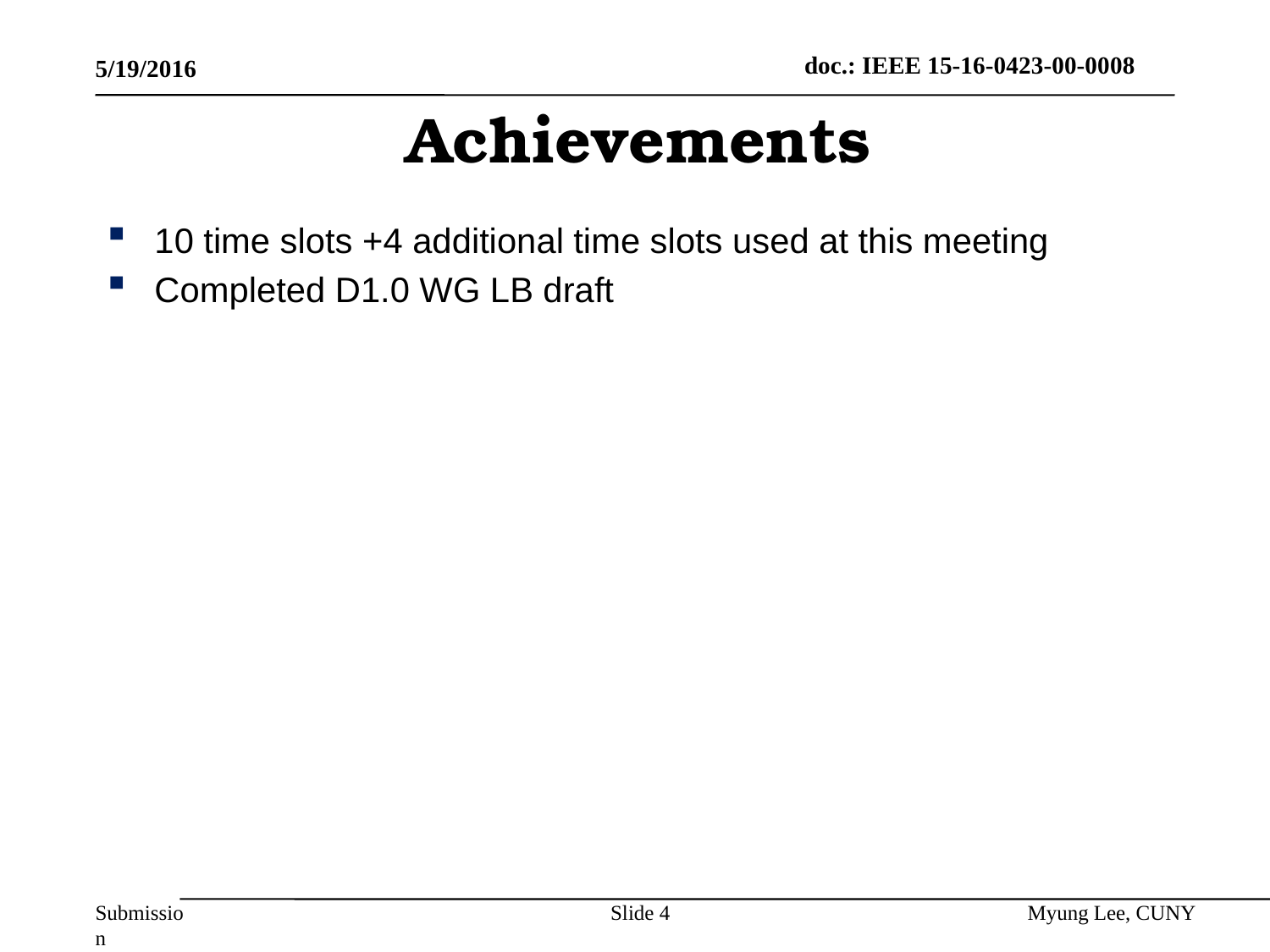

5/19/2016
# Achievements
10 time slots +4 additional time slots used at this meeting
Completed D1.0 WG LB draft

Slide 4
Myung Lee, CUNY